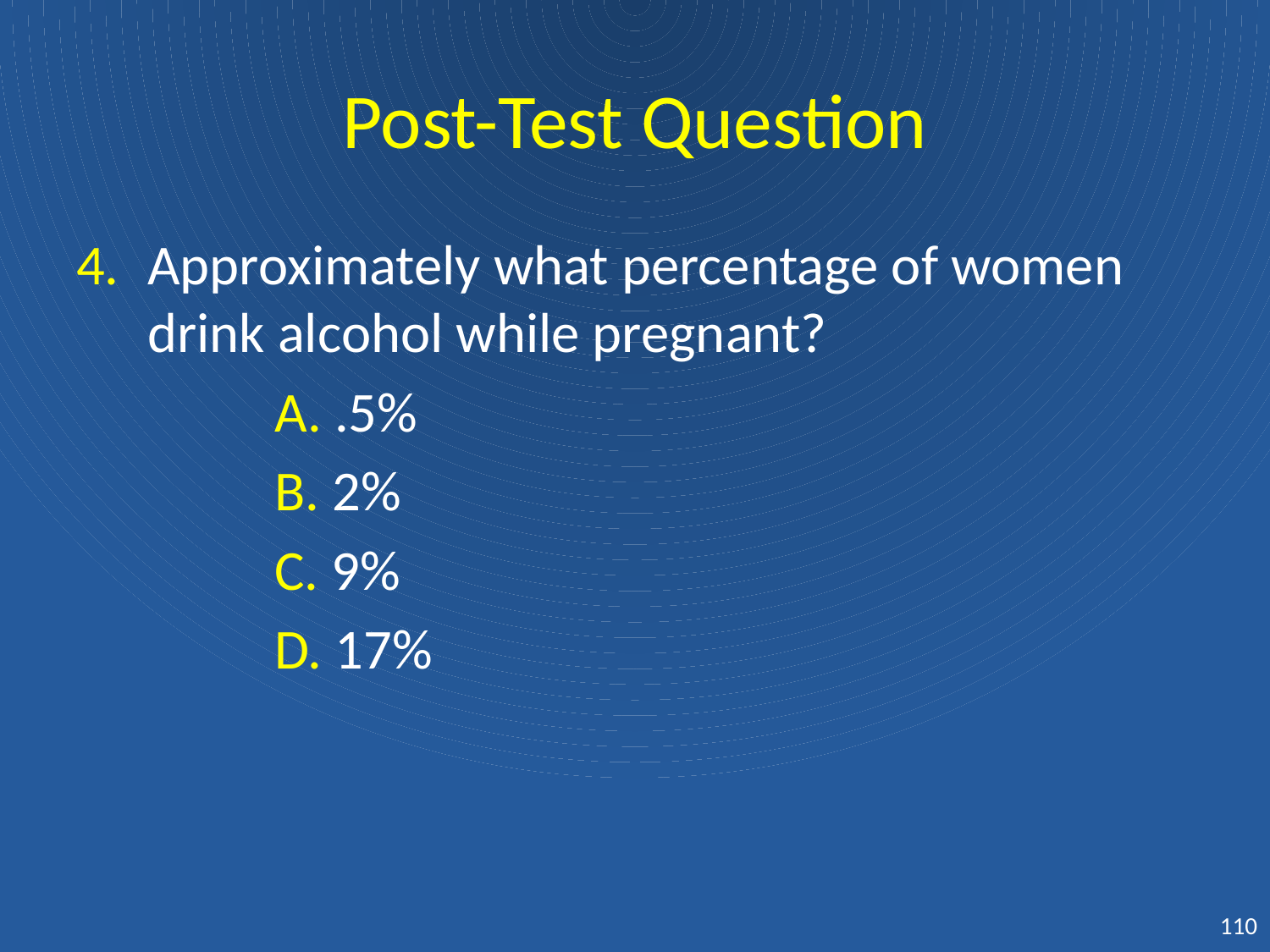

# Post-Test Question
Approximately what percentage of women drink alcohol while pregnant?
		A. .5%
		B. 2%
		C. 9%
		D. 17%

110